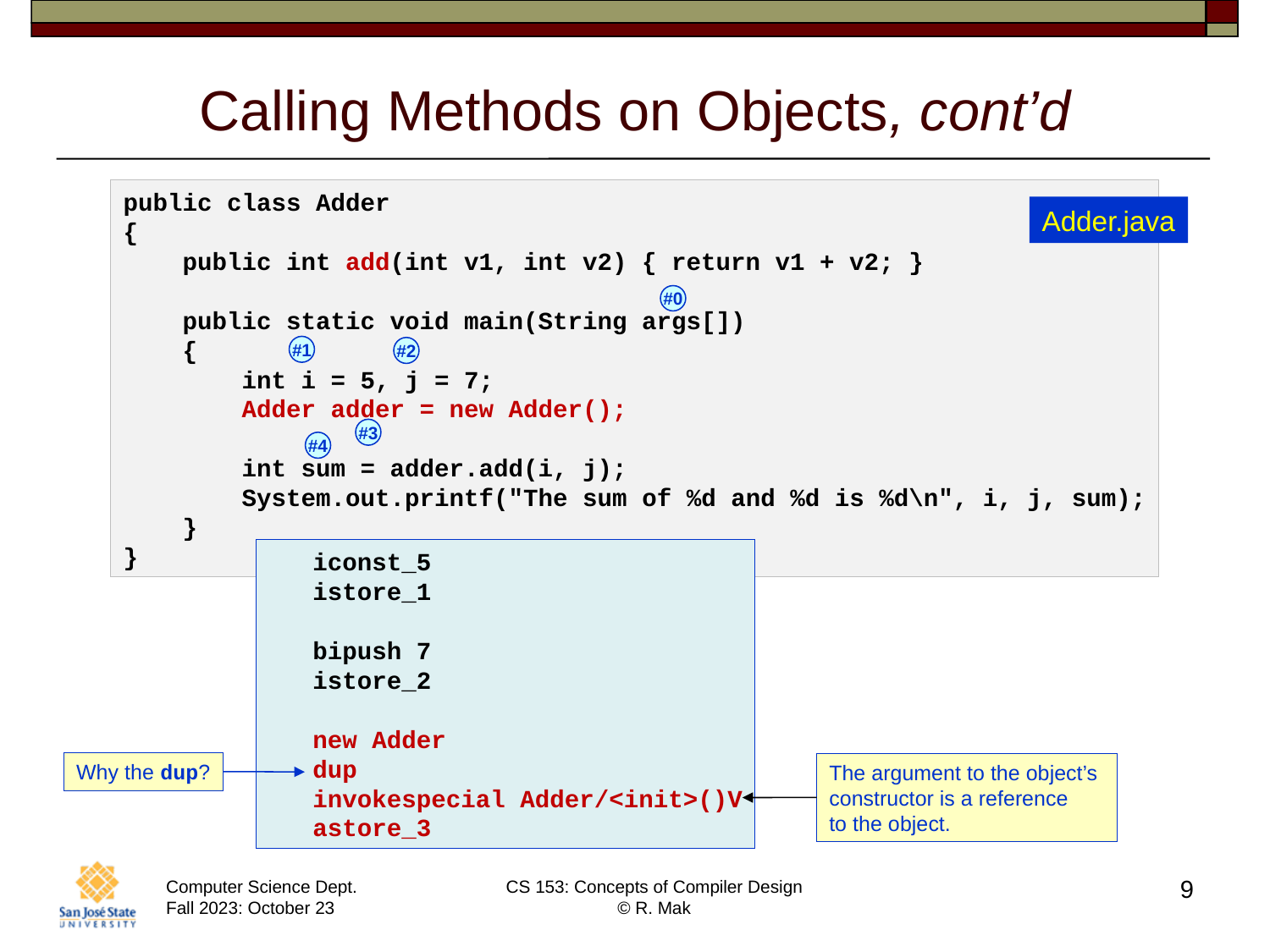

# Calling Methods on Objects, cont’d
public class Adder
{
    public int add(int v1, int v2) { return v1 + v2; }

    public static void main(String args[])
    {
        int i = 5, j = 7;
        Adder adder = new Adder();

        int sum = adder.add(i, j);
        System.out.printf("The sum of %d and %d is %d\n", i, j, sum);
    }
}
#0
#1
#2
#3
#4
Adder.java
   iconst_5
   istore_1

   bipush 7
   istore_2

   new Adder
   dup
   invokespecial Adder/<init>()V
   astore_3
Why the dup?
The argument to the object’s
constructor is a reference
to the object.
9